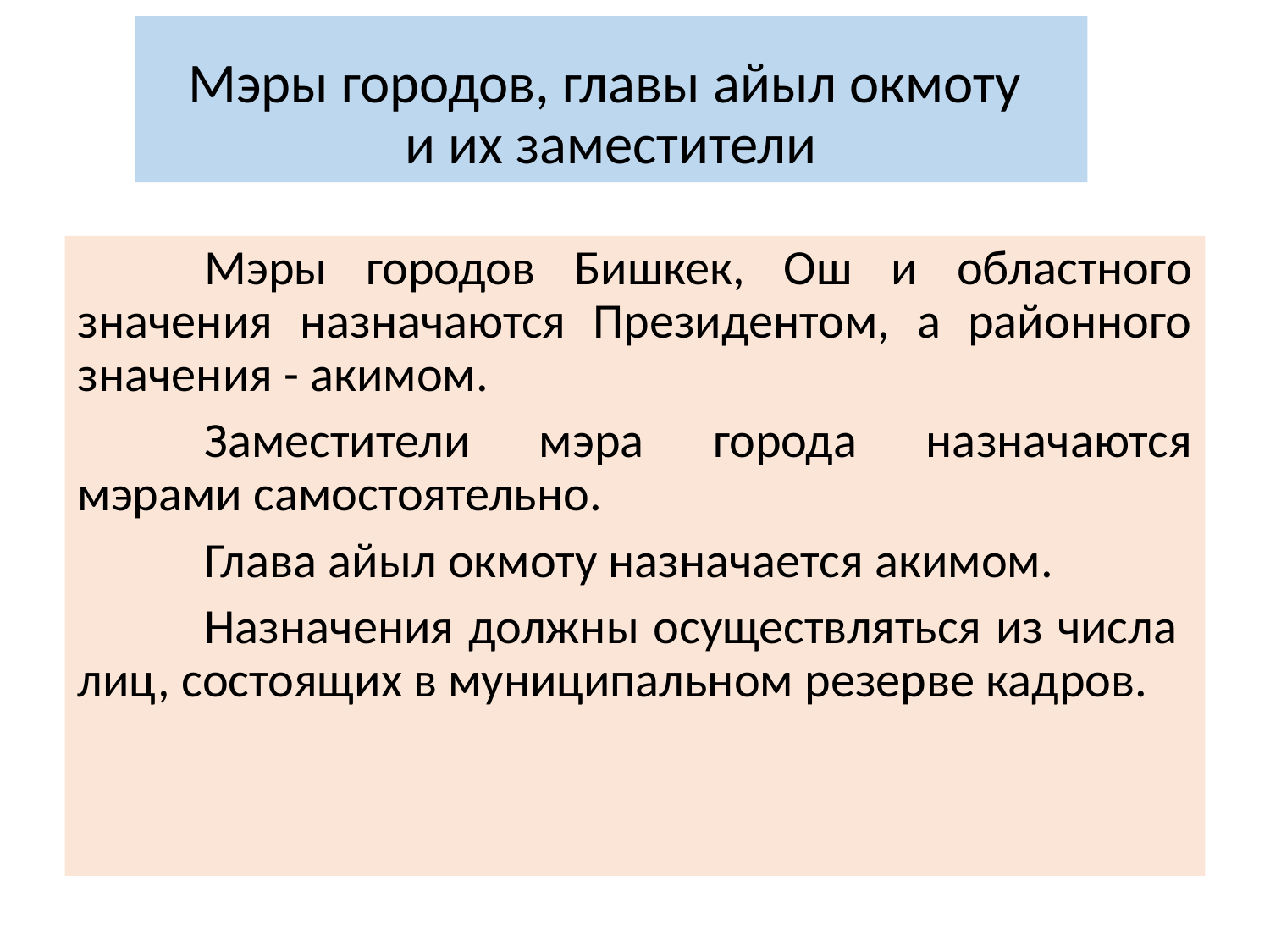

# Мэры городов, главы айыл окмоту и их заместители
	Мэры городов Бишкек, Ош и областного значения назначаются Президентом, а районного значения - акимом.
	Заместители мэра города назначаются мэрами самостоятельно.
	Глава айыл окмоту назначается акимом.
	Назначения должны осуществляться из числа  лиц, состоящих в муниципальном резерве кадров.